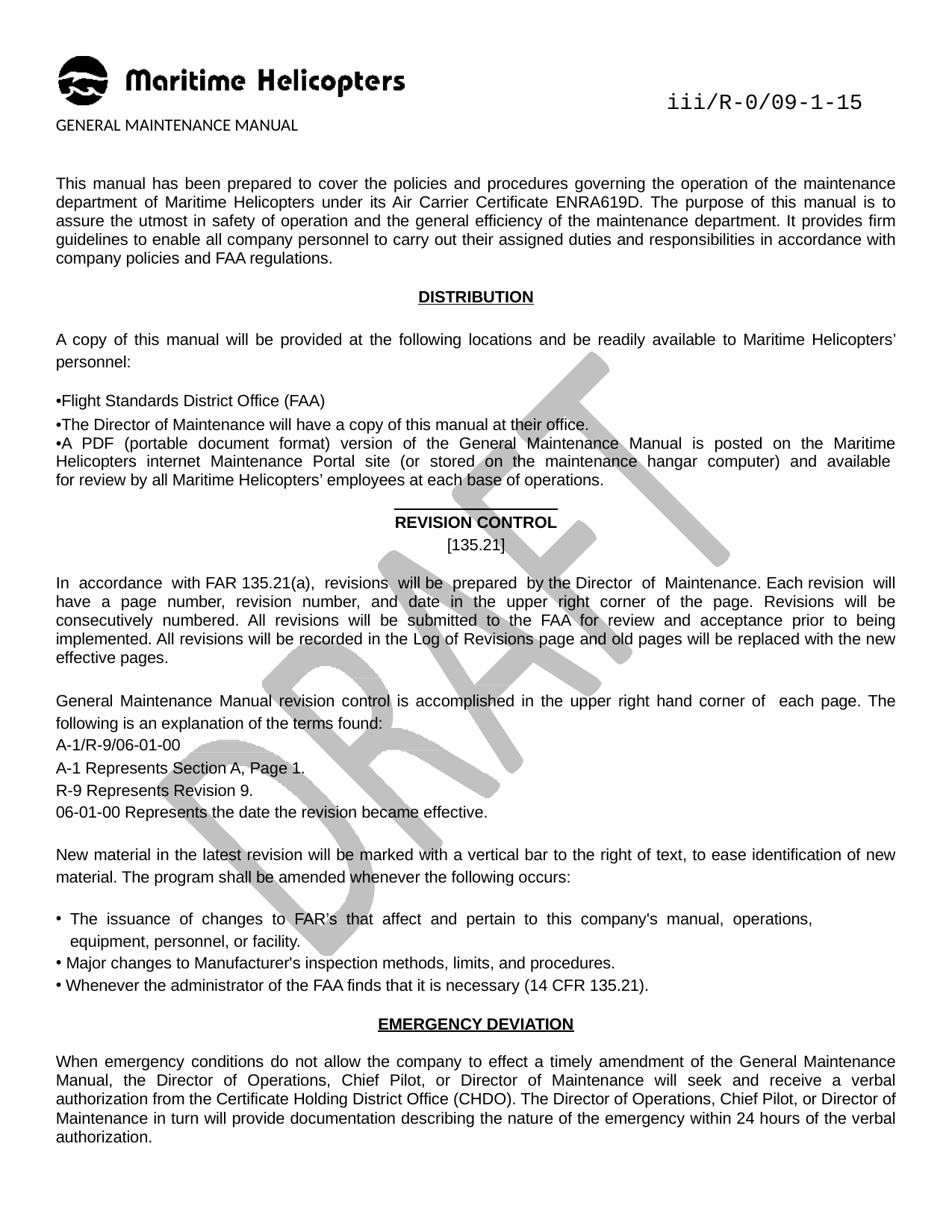

iii/R-0/09-1-15
GENERAL MAINTENANCE MANUAL

This manual has been prepared to cover the policies and procedures governing the operation of the maintenance department of Maritime Helicopters under its Air Carrier Certificate ENRA619D. The purpose of this manual is to assure the utmost in safety of operation and the general efficiency of the maintenance department. It provides firm guidelines to enable all company personnel to carry out their assigned duties and responsibilities in accordance with company policies and FAA regulations.

DISTRIBUTION

A copy of this manual will be provided at the following locations and be readily available to Maritime Helicopters’ personnel:

•Flight Standards District Office (FAA)
•The Director of Maintenance will have a copy of this manual at their office.
•A  PDF  (portable  document  format)  version  of  the  General  Maintenance  Manual  is  posted  on  the  Maritime Helicopters  internet  Maintenance  Portal  site  (or  stored  on  the  maintenance  hangar  computer)  and  available  for review by all Maritime Helicopters’ employees at each base of operations.

REVISION CONTROL
[135.21]

In  accordance  with FAR 135.21(a),  revisions  will be  prepared  by the Director  of  Maintenance. Each revision  will have  a  page  number,  revision  number,  and  date  in  the  upper  right  corner  of  the  page.  Revisions  will  be consecutively  numbered.  All  revisions  will  be  submitted  to  the  FAA  for  review  and  acceptance  prior  to  being implemented. All revisions will be recorded in the Log of Revisions page and old pages will be replaced with the new effective pages.

General Maintenance Manual revision control is accomplished in the upper right hand corner of  each page. The following is an explanation of the terms found:
A-1/R-9/06-01-00
A-1 Represents Section A, Page 1. R-9 Represents Revision 9.
06-01-00 Represents the date the revision became effective.

New material in the latest revision will be marked with a vertical bar to the right of text, to ease identification of new material. The program shall be amended whenever the following occurs:

The  issuance  of  changes  to  FAR’s  that  affect  and  pertain  to  this  company's  manual,  operations,  equipment, personnel, or facility.
Major changes to Manufacturer's inspection methods, limits, and procedures.
Whenever the administrator of the FAA finds that it is necessary (14 CFR 135.21).

EMERGENCY DEVIATION

When emergency conditions do not allow the company to effect a timely amendment of the General Maintenance Manual,  the  Director  of  Operations,  Chief  Pilot,  or  Director  of  Maintenance  will  seek  and  receive  a  verbal authorization from the Certificate Holding District Office (CHDO). The Director of Operations, Chief Pilot, or Director of Maintenance in turn will provide documentation describing the nature of the emergency within 24 hours of the verbal authorization.